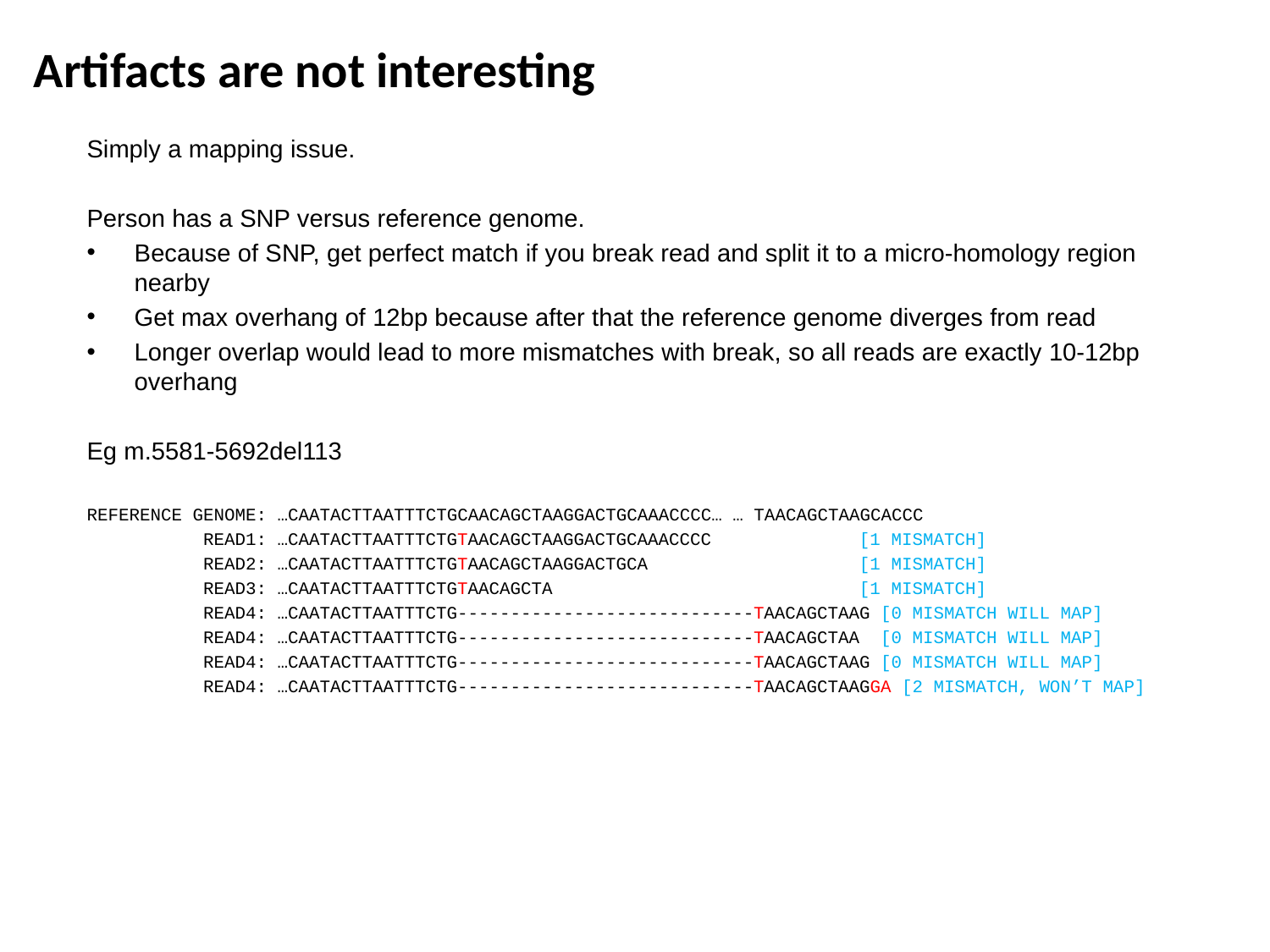

# Artifacts are not interesting
Simply a mapping issue.

Person has a SNP versus reference genome.
Because of SNP, get perfect match if you break read and split it to a micro-homology region nearby
Get max overhang of 12bp because after that the reference genome diverges from read
Longer overlap would lead to more mismatches with break, so all reads are exactly 10-12bp overhang

Eg m.5581-5692del113

REFERENCE GENOME: …CAATACTTAATTTCTGCAACAGCTAAGGACTGCAAACCCC… … TAACAGCTAAGCACCC
           READ1: …CAATACTTAATTTCTGTAACAGCTAAGGACTGCAAACCCC 	 [1 MISMATCH]
           READ2: …CAATACTTAATTTCTGTAACAGCTAAGGACTGCA		 [1 MISMATCH]
           READ3: …CAATACTTAATTTCTGTAACAGCTA 			 [1 MISMATCH]
           READ4: …CAATACTTAATTTCTG----------------------------TAACAGCTAAG [0 MISMATCH WILL MAP]
           READ4: …CAATACTTAATTTCTG----------------------------TAACAGCTAA  [0 MISMATCH WILL MAP]
           READ4: …CAATACTTAATTTCTG----------------------------TAACAGCTAAG [0 MISMATCH WILL MAP]
           READ4: …CAATACTTAATTTCTG----------------------------TAACAGCTAAGGA [2 MISMATCH, WON’T MAP]